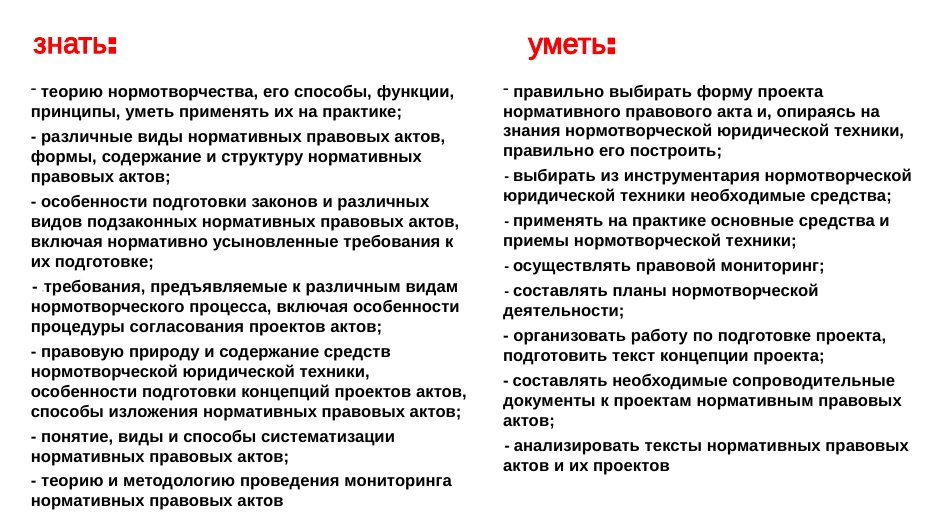

знать:
уметь:
 теорию нормотворчества, его способы, функции, принципы, уметь применять их на практике;
- различные виды нормативных правовых актов, формы, содержание и структуру нормативных правовых актов;
- особенности подготовки законов и различных видов подзаконных нормативных правовых актов, включая нормативно усыновленные требования к их подготовке;
 - -требования, предъявляемые к различным видам нормотворческого процесса, включая особенности процедуры согласования проектов актов;
- правовую природу и содержание средств нормотворческой юридической техники, особенности подготовки концепций проектов актов, способы изложения нормативных правовых актов;
- понятие, виды и способы систематизации нормативных правовых актов;
- теорию и методологию проведения мониторинга нормативных правовых актов
# правильно выбирать форму проекта нормативного правового акта и, опираясь на знания нормотворческой юридической техники, правильно его построить; - выбирать из инструментария нормотворческой юридической техники необходимые средства; - применять на практике основные средства и приемы нормотворческой техники; - осуществлять правовой мониторинг; - составлять планы нормотворческой деятельности; - организовать работу по подготовке проекта, подготовить текст концепции проекта; - составлять необходимые сопроводительные документы к проектам нормативным правовых актов; - анализировать тексты нормативных правовых актов и их проектов